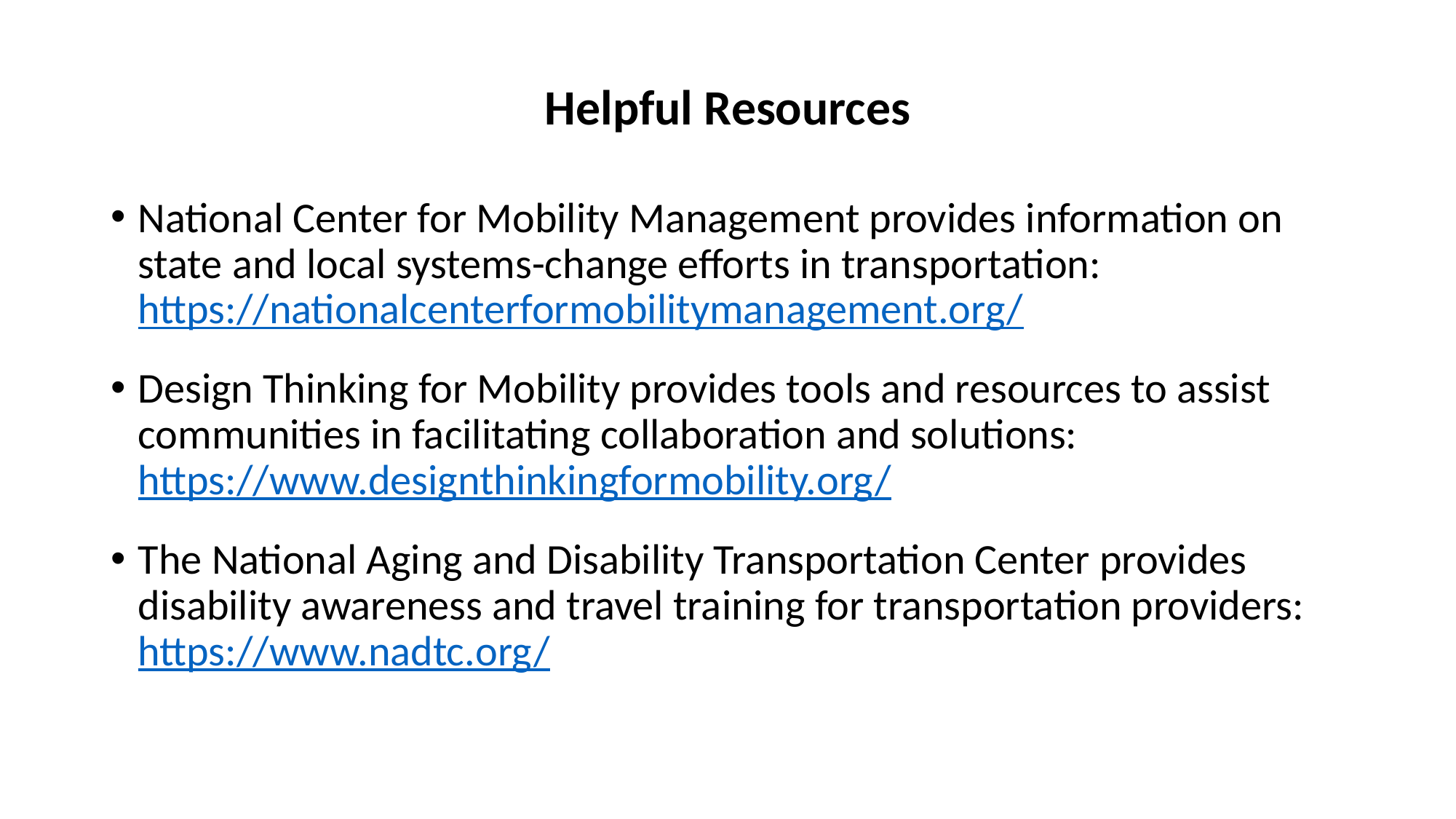

Helpful Resources
National Center for Mobility Management provides information on state and local systems-change efforts in transportation: https://nationalcenterformobilitymanagement.org/
Design Thinking for Mobility provides tools and resources to assist communities in facilitating collaboration and solutions: https://www.designthinkingformobility.org/
The National Aging and Disability Transportation Center provides disability awareness and travel training for transportation providers: https://www.nadtc.org/